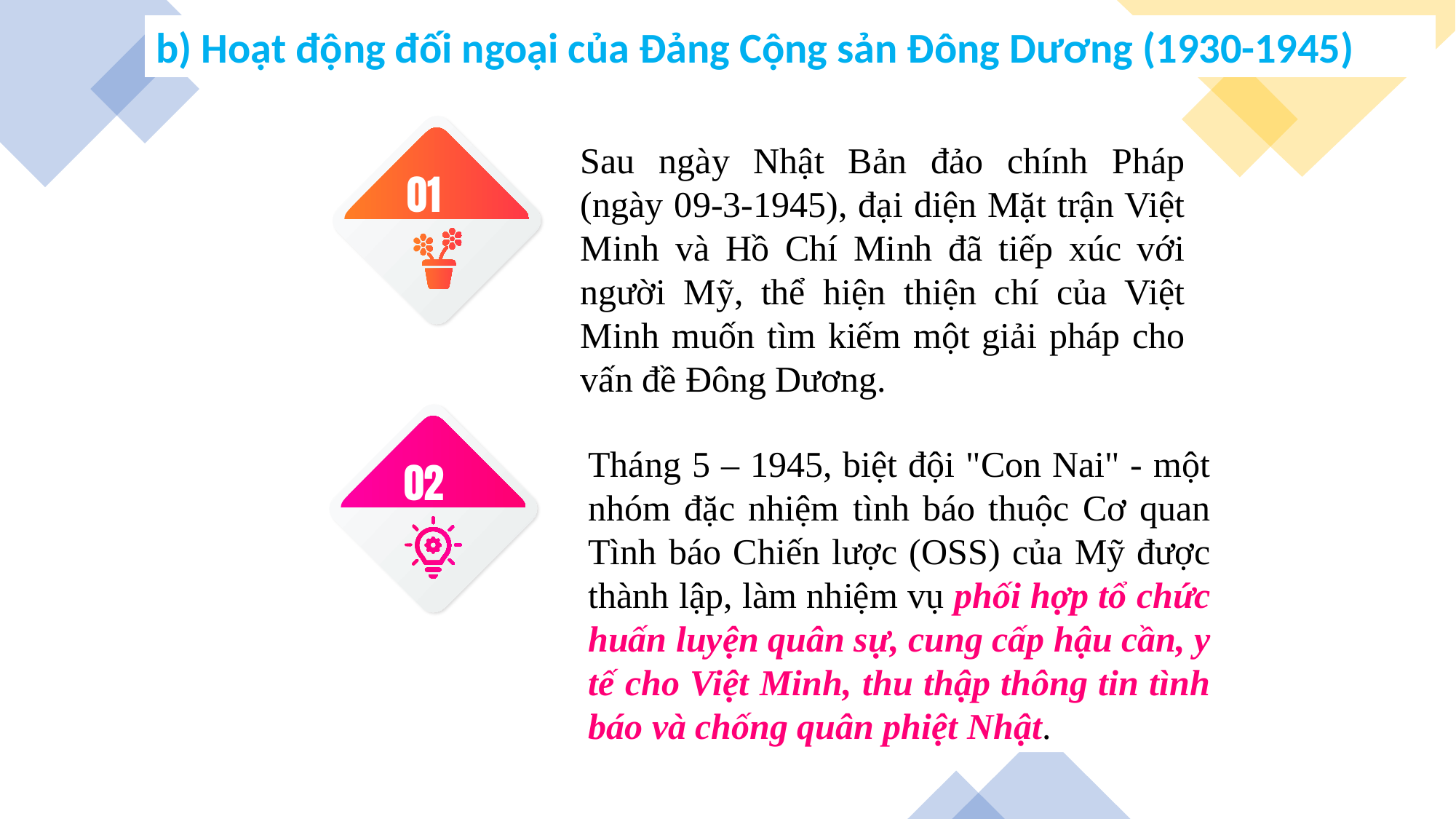

b) Hoạt động đối ngoại của Đảng Cộng sản Đông Dương (1930-1945)

Sau ngày Nhật Bản đảo chính Pháp (ngày 09-3-1945), đại diện Mặt trận Việt Minh và Hồ Chí Minh đã tiếp xúc với người Mỹ, thể hiện thiện chí của Việt Minh muốn tìm kiếm một giải pháp cho vấn đề Đông Dương.
01

Tháng 5 – 1945, biệt đội "Con Nai" - một nhóm đặc nhiệm tình báo thuộc Cơ quan Tình báo Chiến lược (OSS) của Mỹ được thành lập, làm nhiệm vụ phối hợp tổ chức huấn luyện quân sự, cung cấp hậu cần, y tế cho Việt Minh, thu thập thông tin tình báo và chống quân phiệt Nhật.
02